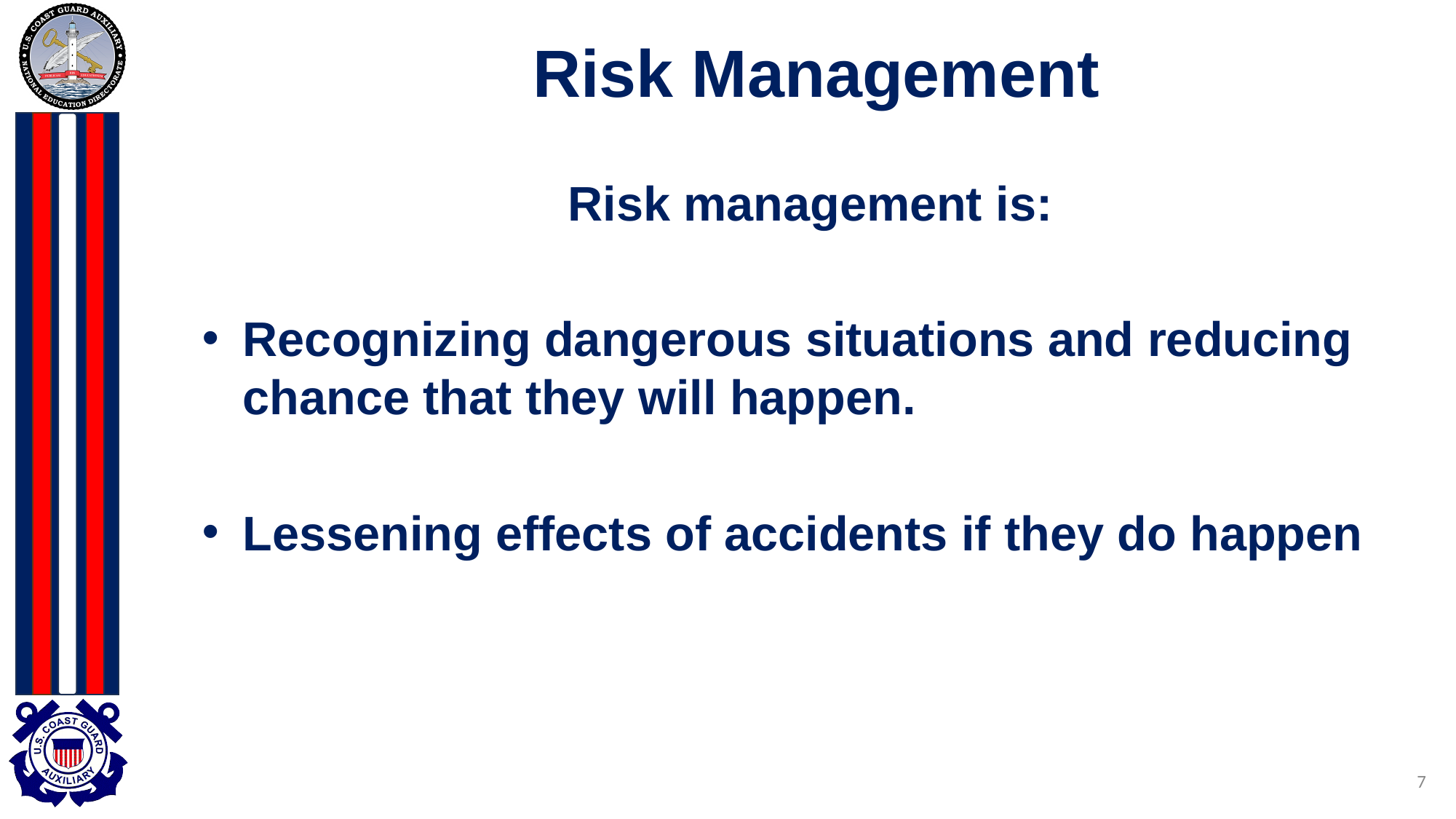

# Risk Management
Risk management is:

Recognizing dangerous situations and reducing chance that they will happen.

Lessening effects of accidents if they do happen
7